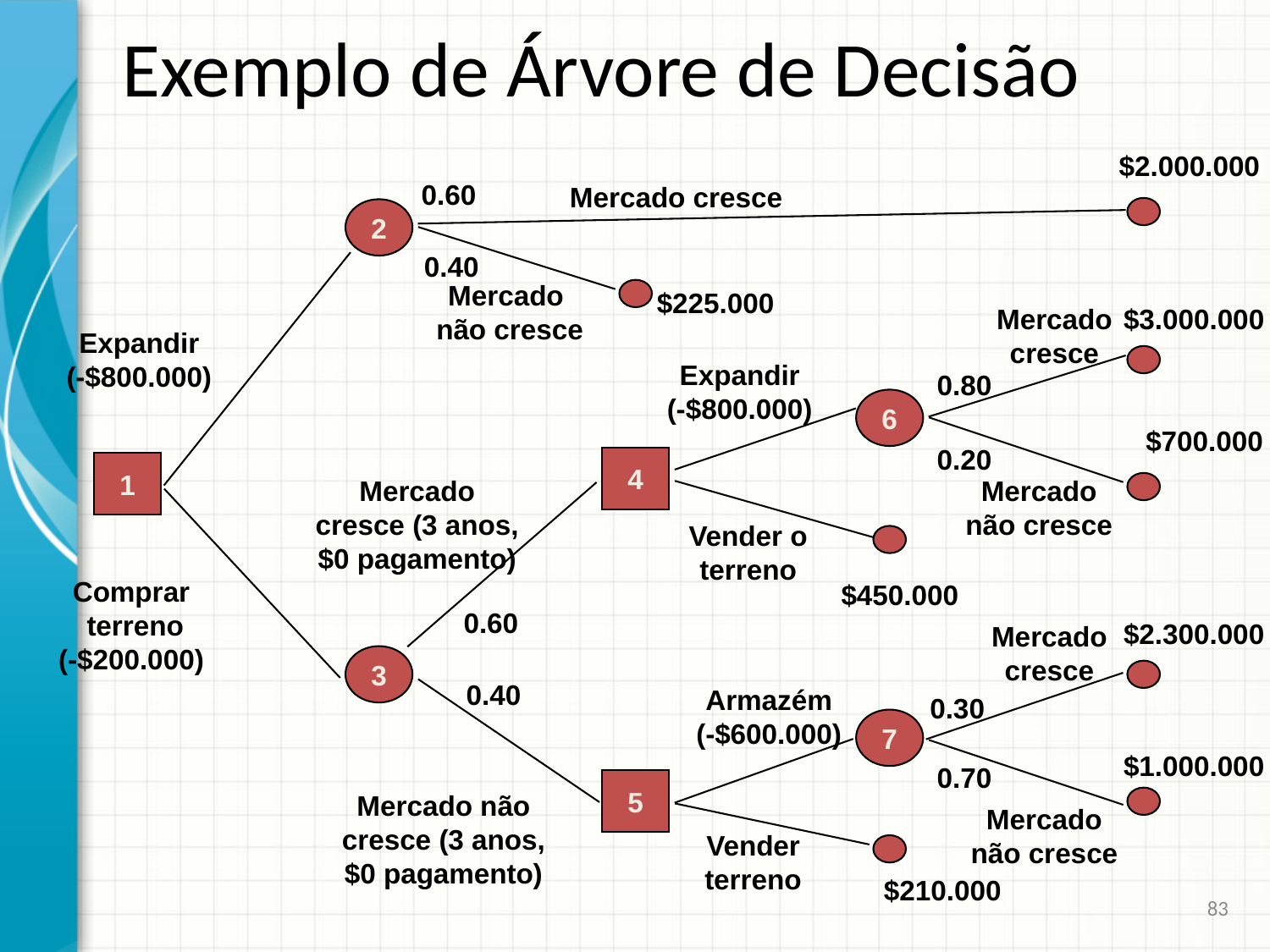

# Exemplo de Árvore de Decisão

$2.000.000
0.60
Mercado cresce

2

0.40

Mercado
não cresce
$225.000

Mercado
cresce
$3.000.000
Expandir
(-$800.000)

Expandir
(-$800.000)

0.80
6

$700.000

0.20
4
1
Mercado
cresce (3 anos,
$0 pagamento)
Mercado
não cresce

Vender o
terreno

Comprar
 terreno
(-$200.000)
$450.000
0.60
$2.300.000
Mercado
cresce
3

0.40

Armazém
(-$600.000)

0.30
7

$1.000.000
0.70
5
Mercado não
cresce (3 anos,
$0 pagamento)

Mercado
não cresce

Vender
terreno

$210.000
83